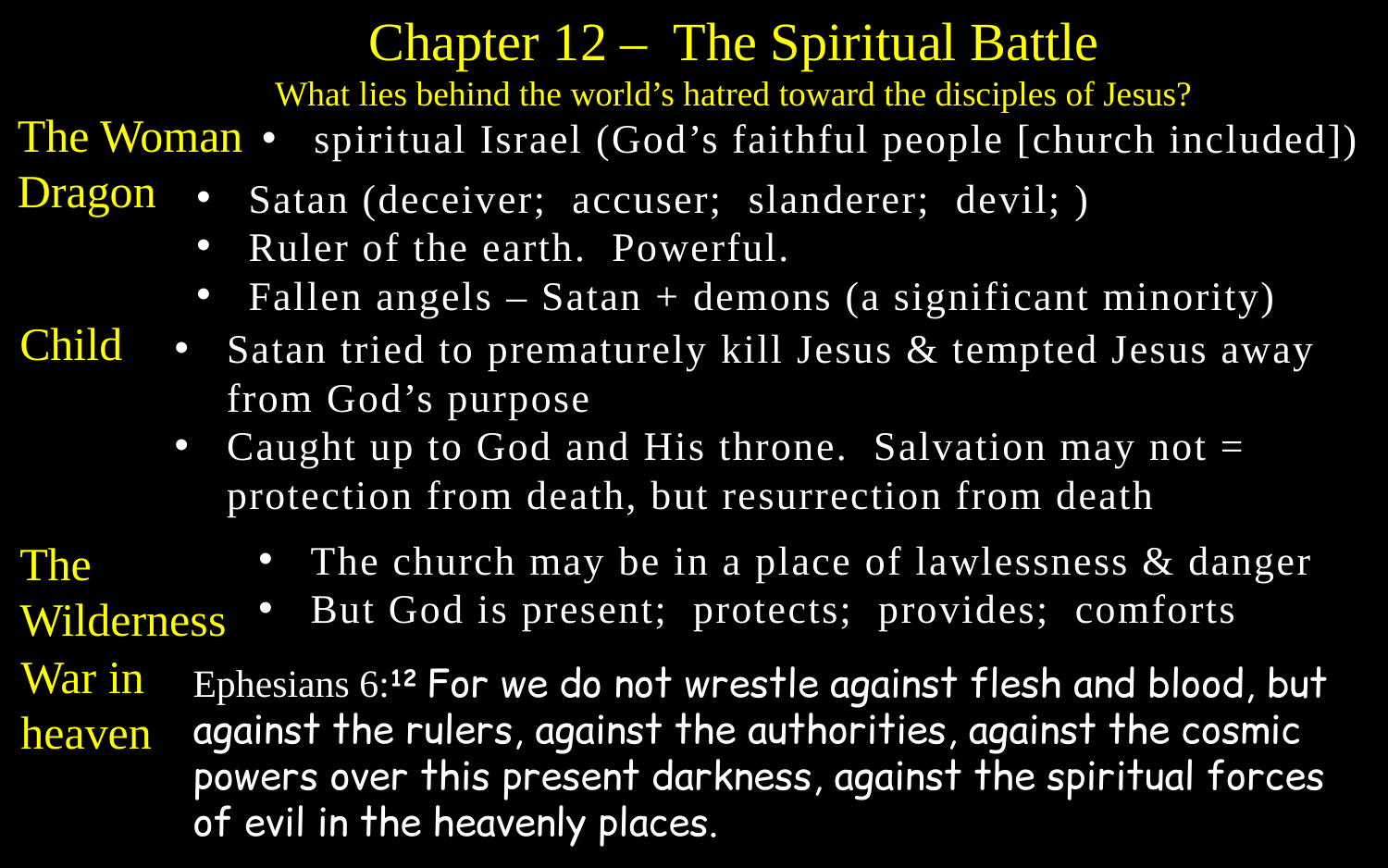

Chapter 12 –  The Spiritual Battle
What lies behind the world’s hatred toward the disciples of Jesus?
The Woman
spiritual Israel (God’s faithful people [church included])
Dragon
Satan (deceiver;  accuser;  slanderer;  devil; )
Ruler of the earth.  Powerful.
Fallen angels – Satan + demons (a significant minority)
Child
Satan tried to prematurely kill Jesus & tempted Jesus away from God’s purpose
Caught up to God and His throne.  Salvation may not = protection from death, but resurrection from death
The Wilderness
The church may be in a place of lawlessness & danger
But God is present;  protects;  provides;  comforts
War in heaven
Ephesians 6:12 For we do not wrestle against flesh and blood, but against the rulers, against the authorities, against the cosmic powers over this present darkness, against the spiritual forces of evil in the heavenly places.